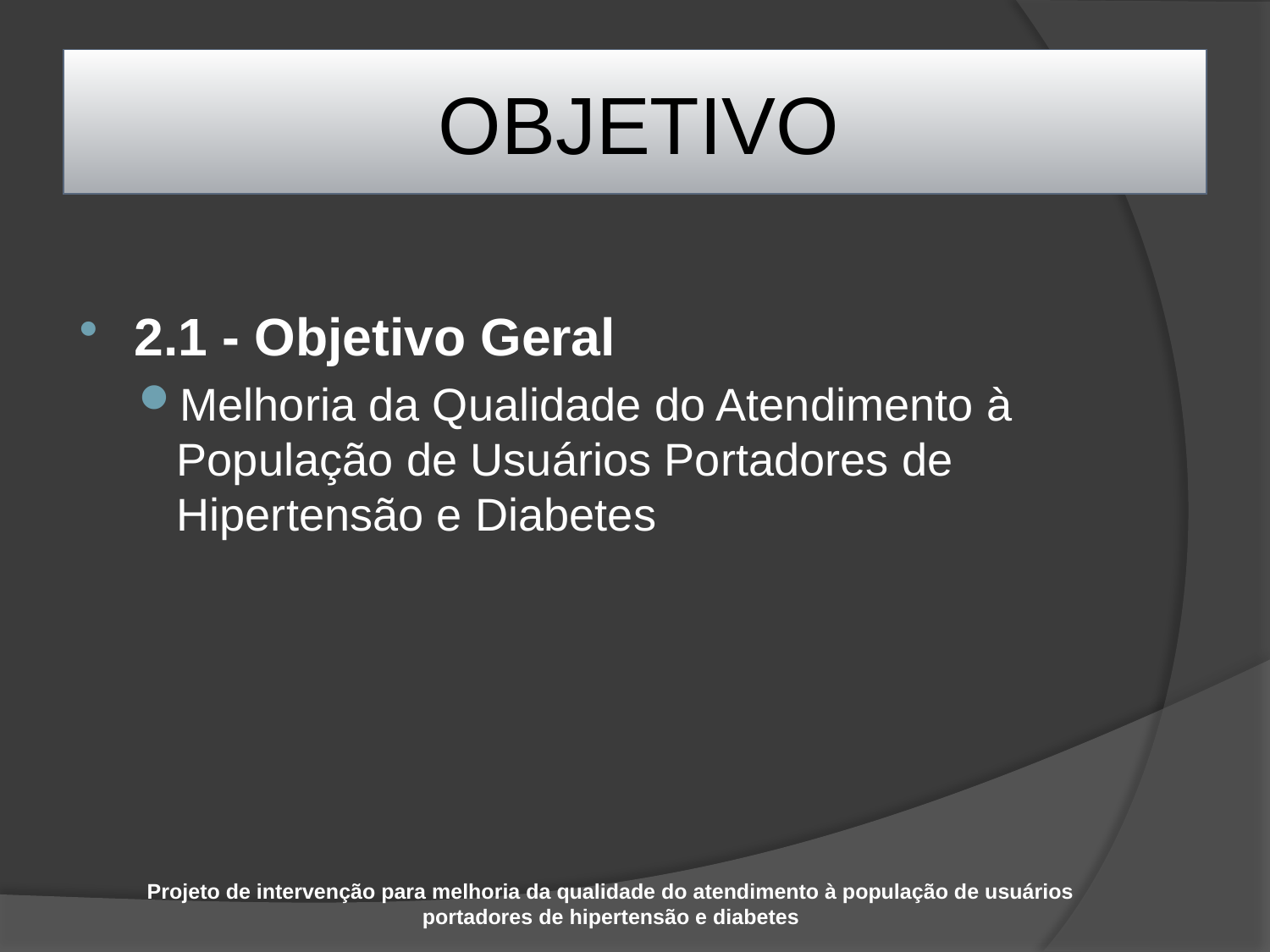

# OBJETIVO

2.1 - Objetivo Geral
Melhoria da Qualidade do Atendimento à População de Usuários Portadores de Hipertensão e Diabetes

Projeto de intervenção para melhoria da qualidade do atendimento à população de usuários portadores de hipertensão e diabetes